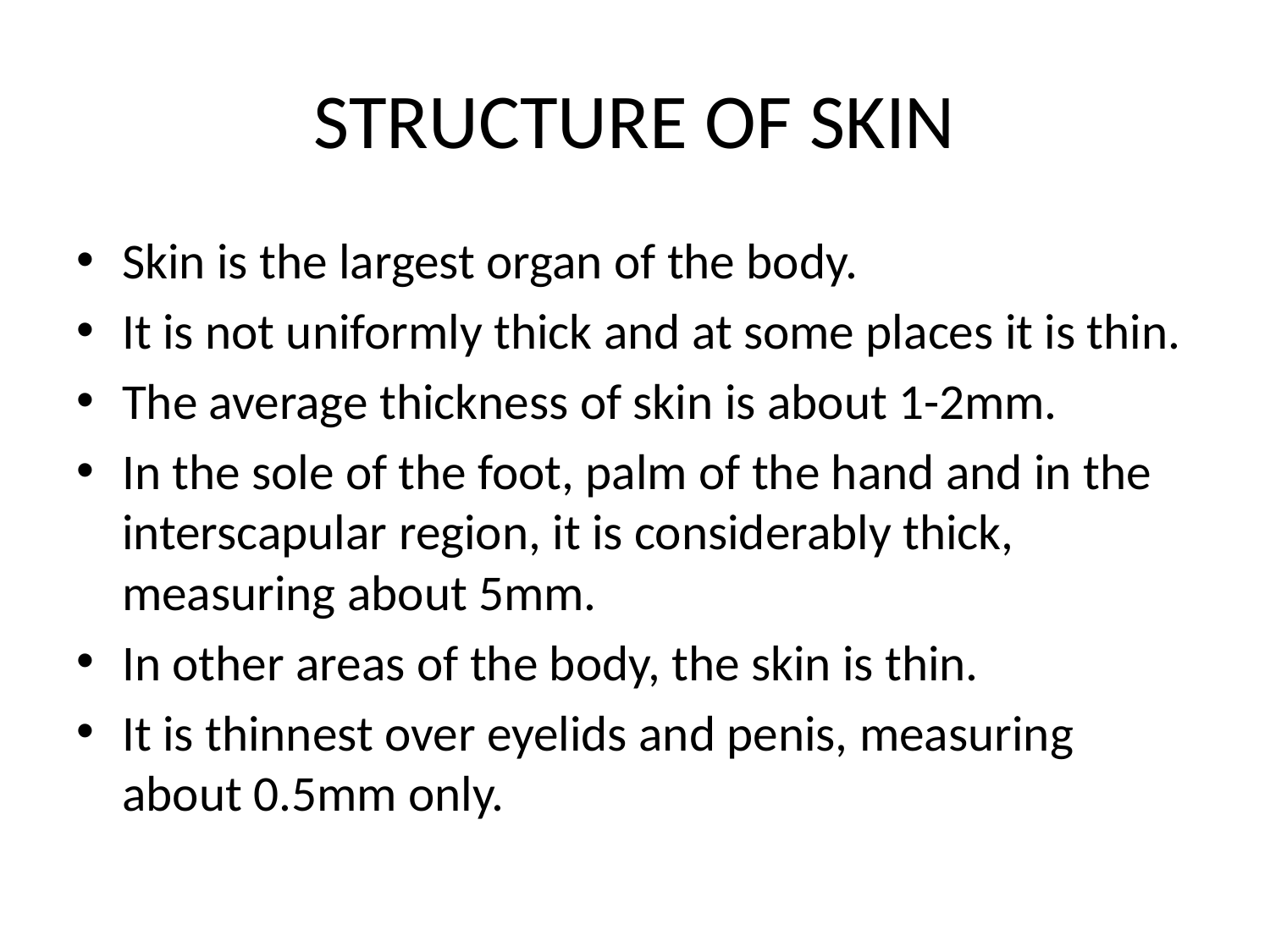

# STRUCTURE OF SKIN
Skin is the largest organ of the body.
It is not uniformly thick and at some places it is thin.
The average thickness of skin is about 1-2mm.
In the sole of the foot, palm of the hand and in the interscapular region, it is considerably thick, measuring about 5mm.
In other areas of the body, the skin is thin.
It is thinnest over eyelids and penis, measuring about 0.5mm only.